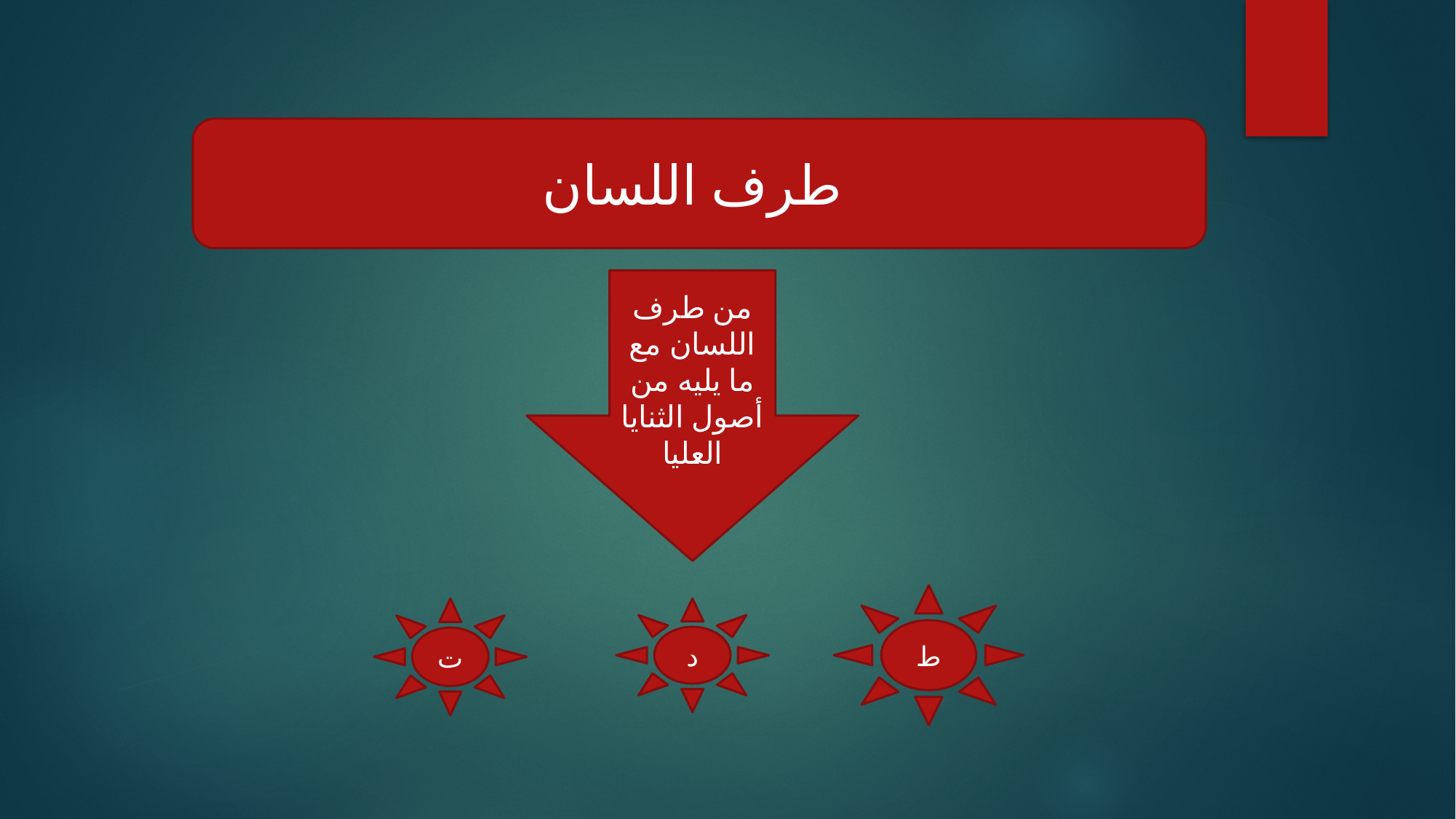

طرف اللسان
من طرف اللسان مع ما يليه من أصول الثنايا العليا
ط
ت
د